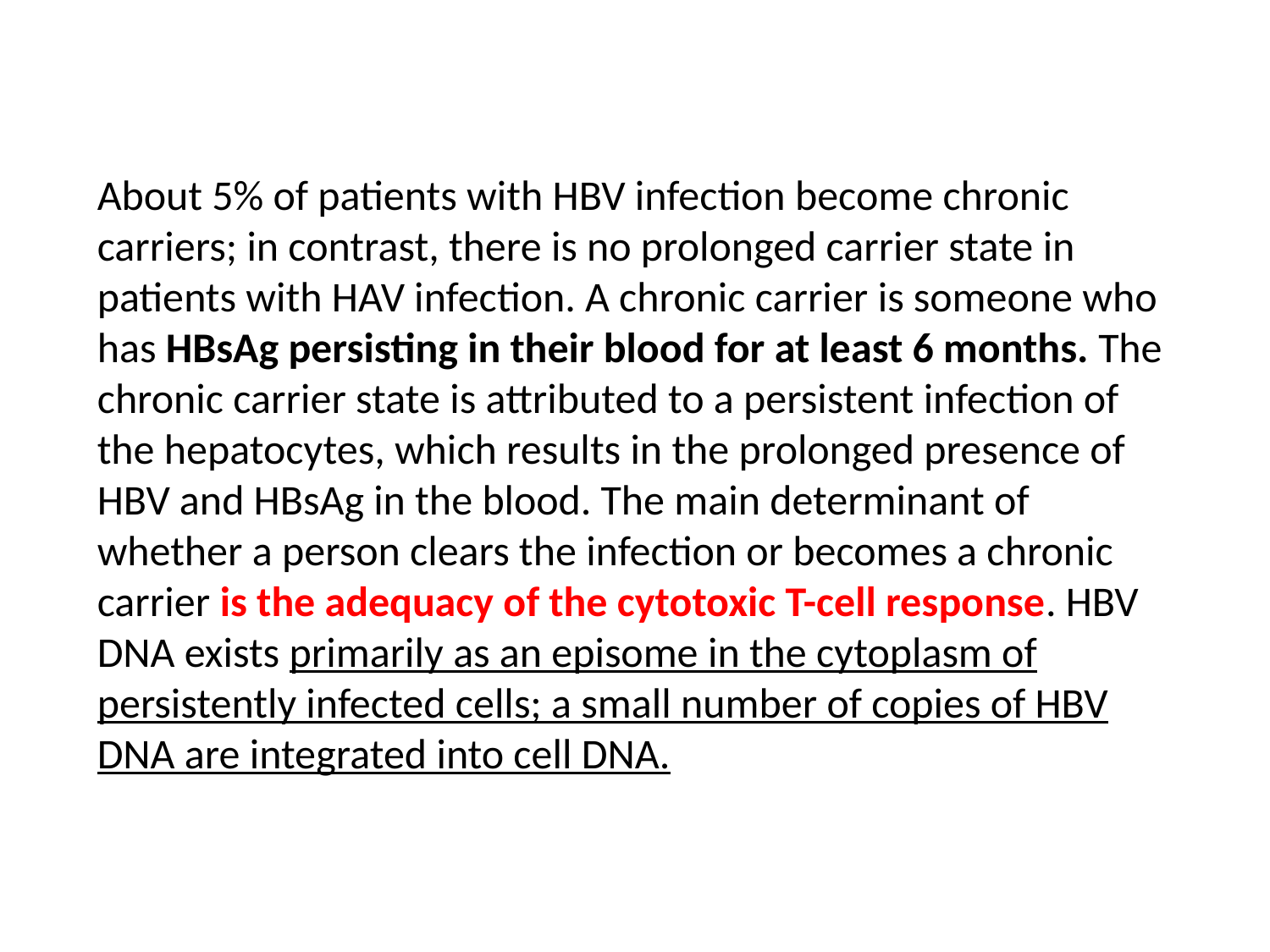

About 5% of patients with HBV infection become chronic carriers; in contrast, there is no prolonged carrier state in patients with HAV infection. A chronic carrier is someone who has HBsAg persisting in their blood for at least 6 months. The chronic carrier state is attributed to a persistent infection of the hepatocytes, which results in the prolonged presence of HBV and HBsAg in the blood. The main determinant of whether a person clears the infection or becomes a chronic carrier is the adequacy of the cytotoxic T-cell response. HBV DNA exists primarily as an episome in the cytoplasm of persistently infected cells; a small number of copies of HBV DNA are integrated into cell DNA.